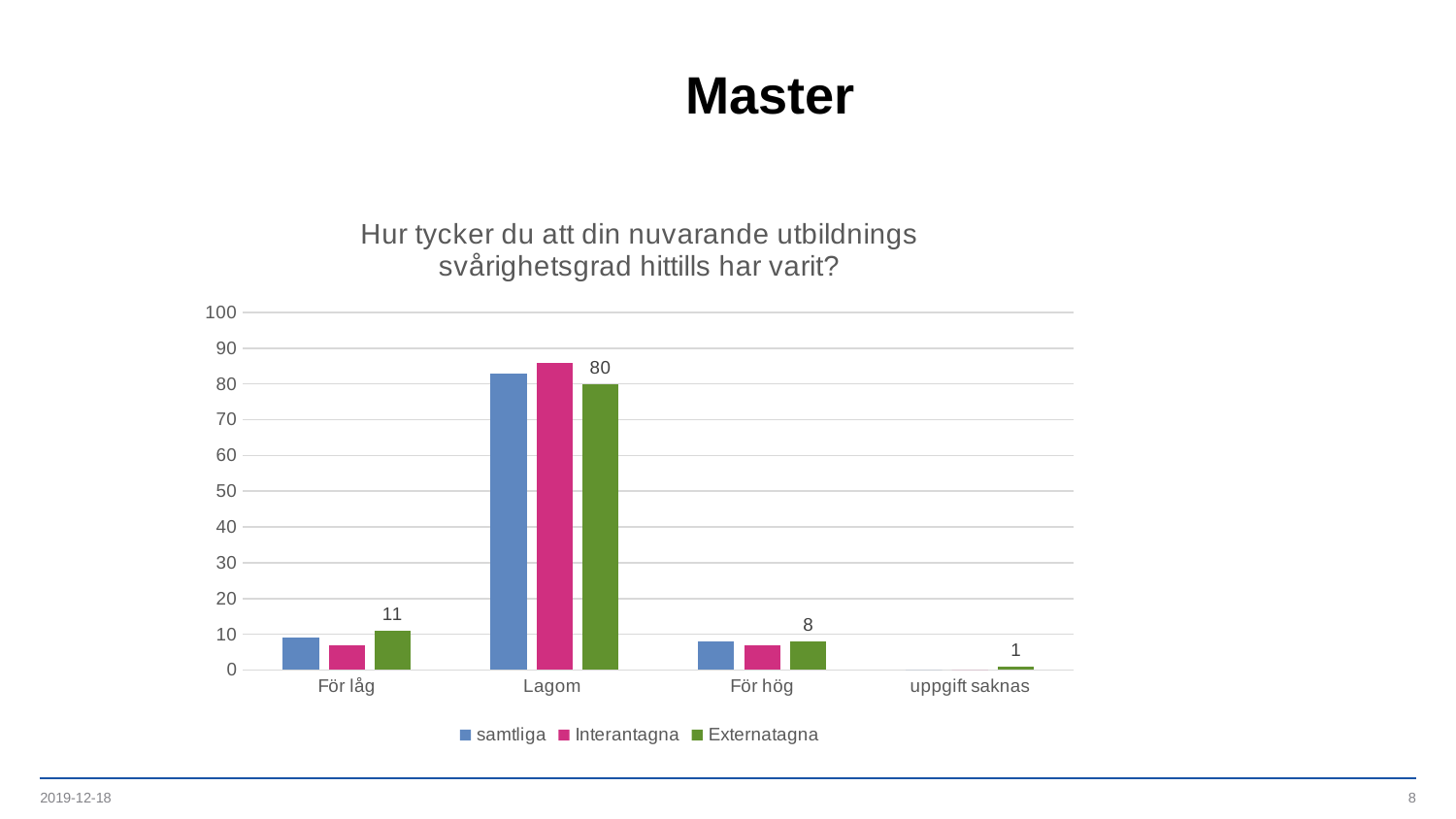

# Master

### Chart: Hur tycker du att din nuvarande utbildnings svårighetsgrad hittills har varit?

| Category | samtliga | Interantagna | Externatagna |
|---|---|---|---|
| För låg | 9.0 | 7.0 | 11.0 |
| Lagom  | 83.0 | 86.0 | 80.0 |
| För hög | 8.0 | 7.0 | 8.0 |
| uppgift saknas | 0.0 | 0.0 | 1.0 |
2019-12-18
8